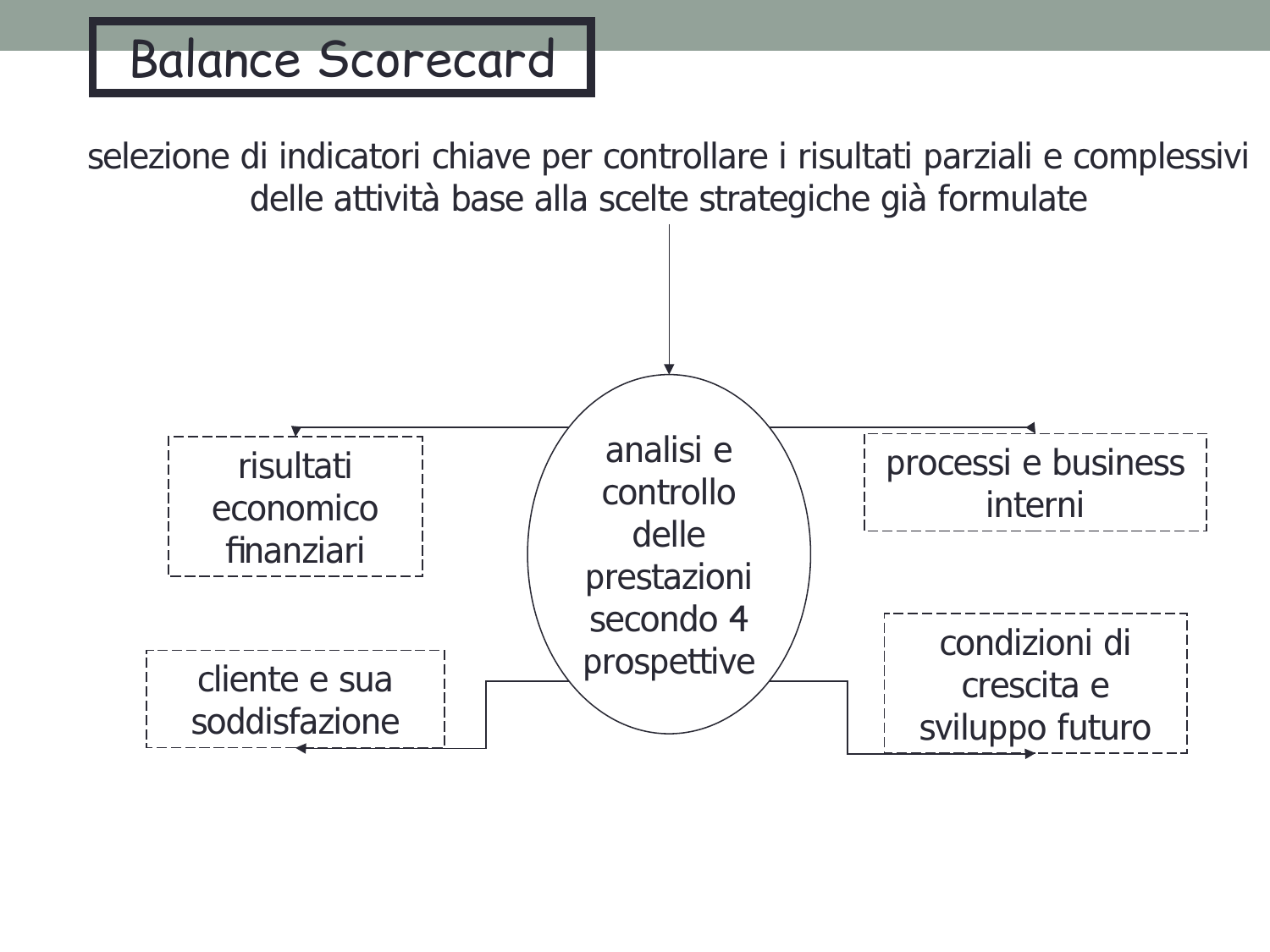

Balance Scorecard
selezione di indicatori chiave per controllare i risultati parziali e complessivi delle attività base alla scelte strategiche già formulate
analisi e controllo delle prestazioni secondo 4 prospettive
processi e business interni
risultati economico finanziari
condizioni di crescita e sviluppo futuro
cliente e sua soddisfazione